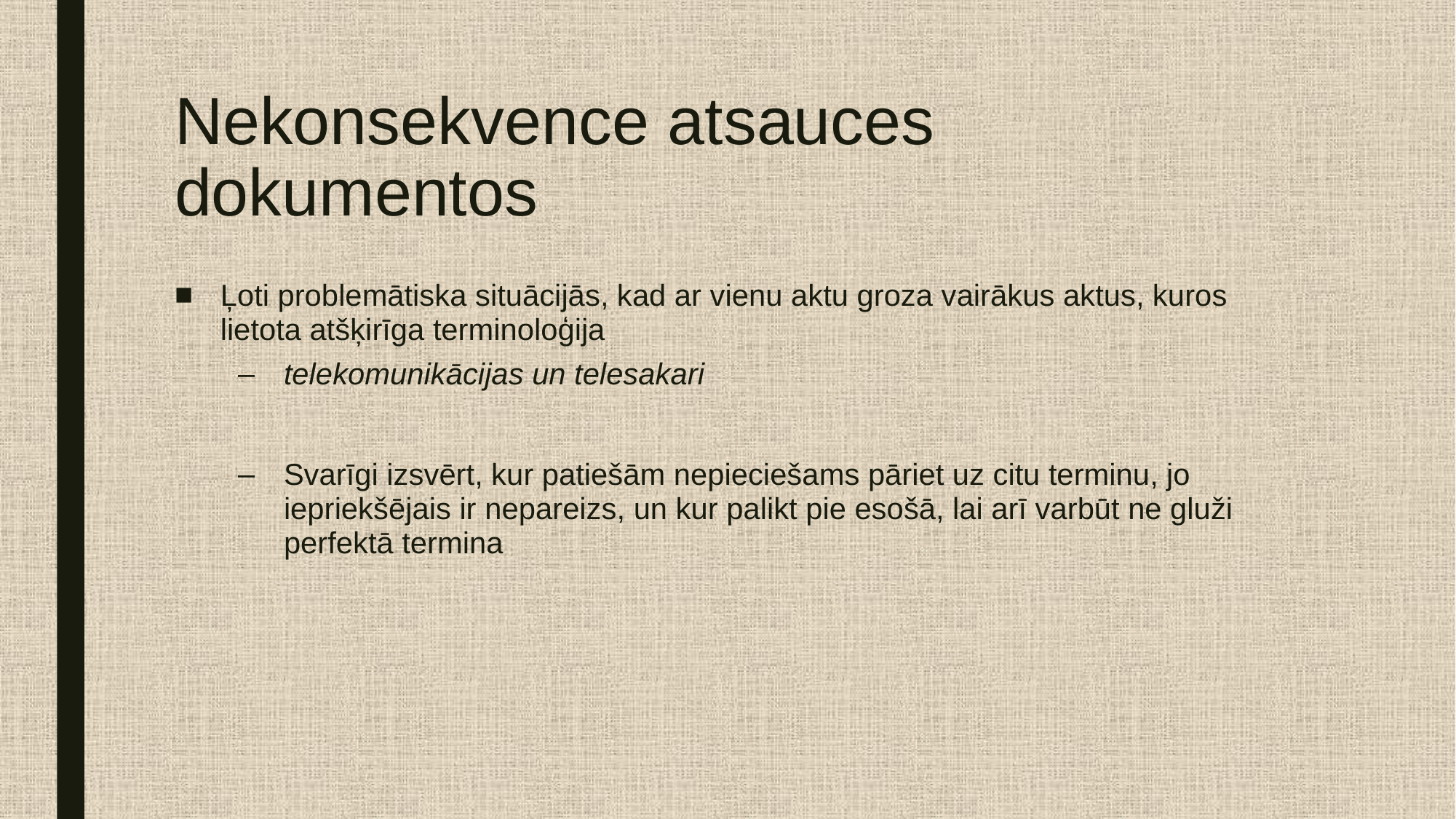

# Nekonsekvence atsauces dokumentos
Ļoti problemātiska situācijās, kad ar vienu aktu groza vairākus aktus, kuros lietota atšķirīga terminoloģija
telekomunikācijas un telesakari

Svarīgi izsvērt, kur patiešām nepieciešams pāriet uz citu terminu, jo iepriekšējais ir nepareizs, un kur palikt pie esošā, lai arī varbūt ne gluži perfektā termina